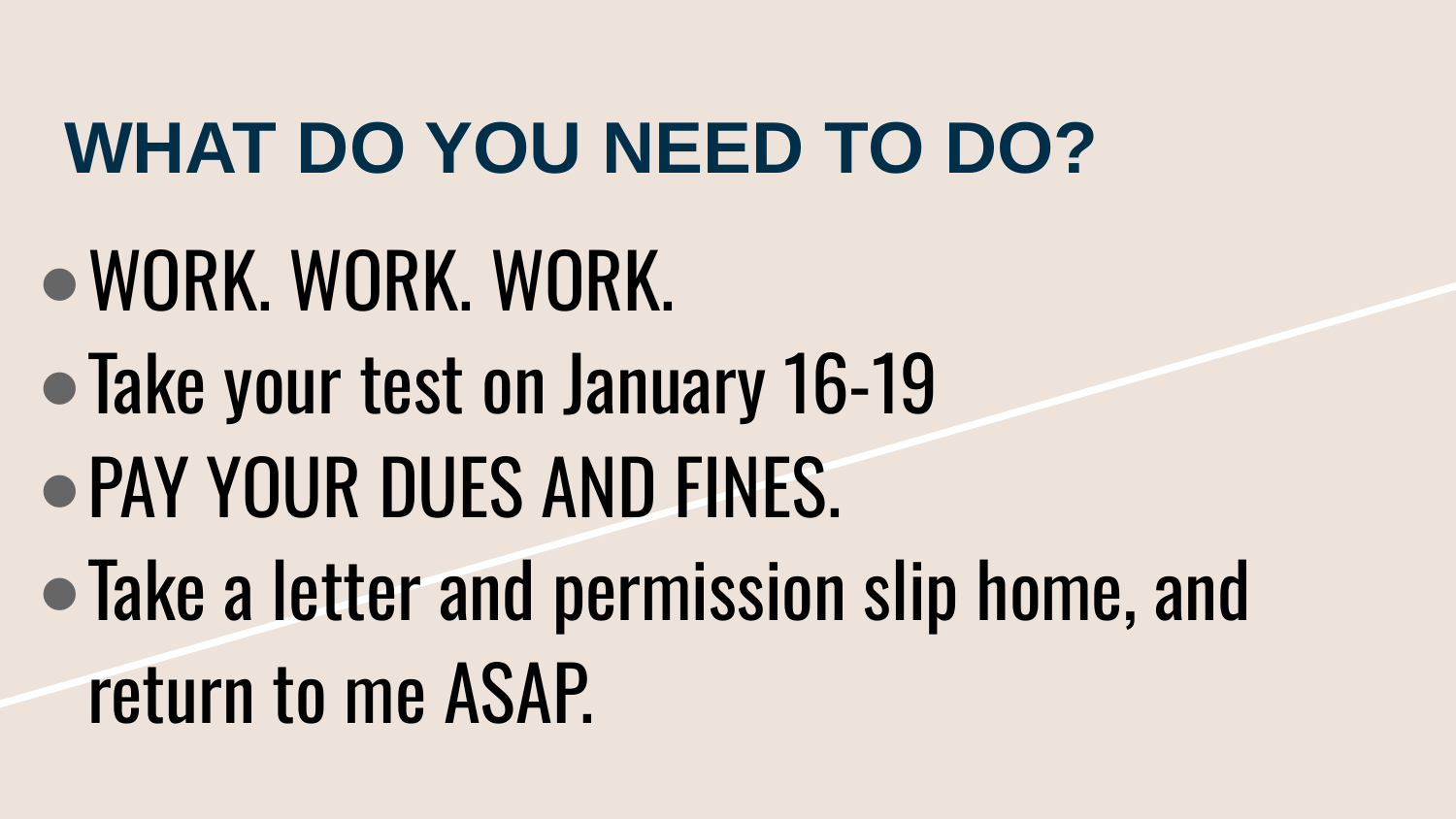

# WHAT DO YOU NEED TO DO?
WORK. WORK. WORK.
Take your test on January 16-19
PAY YOUR DUES AND FINES.
Take a letter and permission slip home, and return to me ASAP.